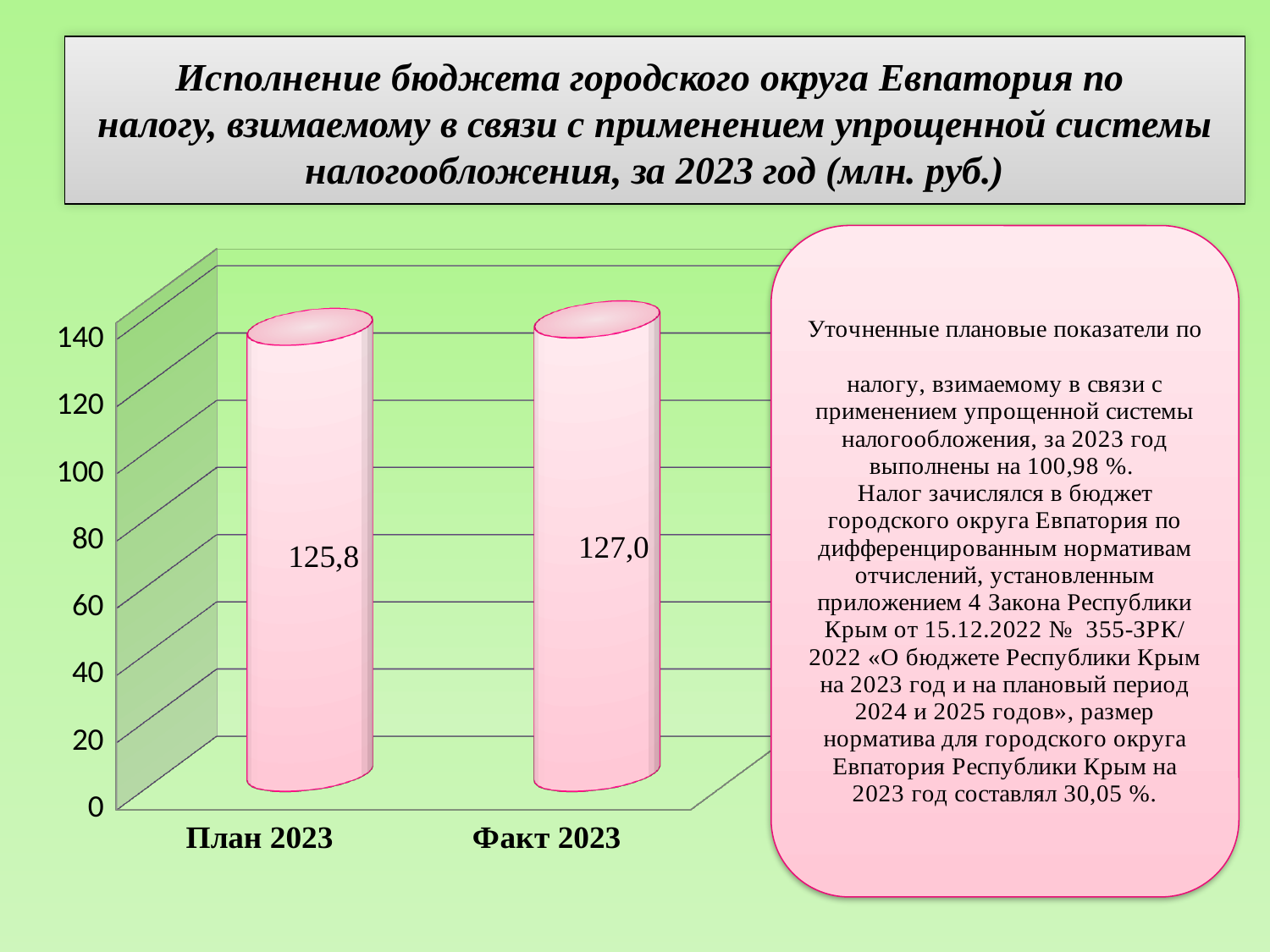

# Исполнение бюджета городского округа Евпатория по налогу, взимаемому в связи с применением упрощенной системы налогообложения, за 2023 год (млн. руб.)

[unsupported chart]